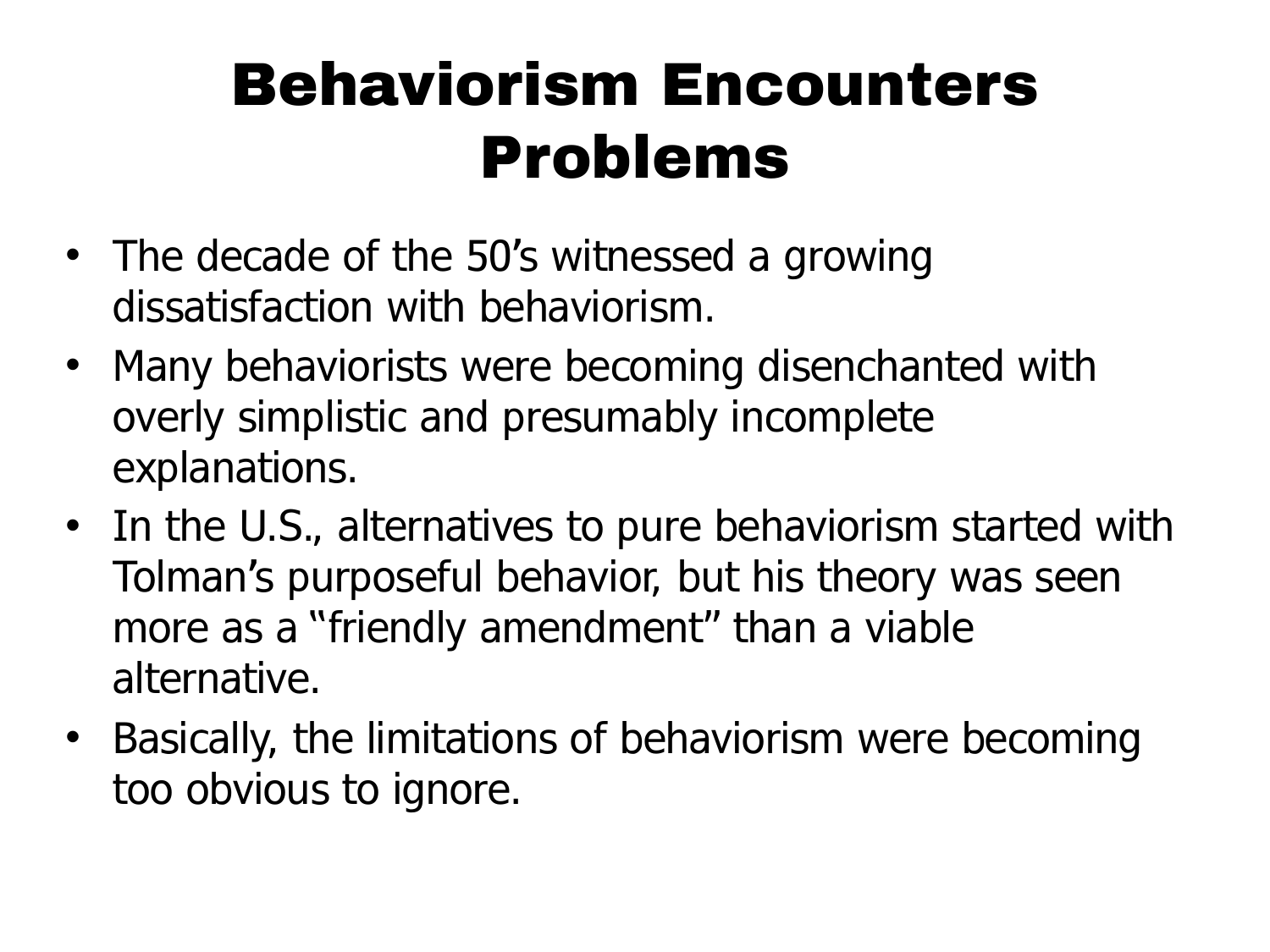

# Behaviorism Encounters Problems
The decade of the 50’s witnessed a growing dissatisfaction with behaviorism.
Many behaviorists were becoming disenchanted with overly simplistic and presumably incomplete explanations.
In the U.S., alternatives to pure behaviorism started with Tolman’s purposeful behavior, but his theory was seen more as a “friendly amendment” than a viable alternative.
Basically, the limitations of behaviorism were becoming too obvious to ignore.